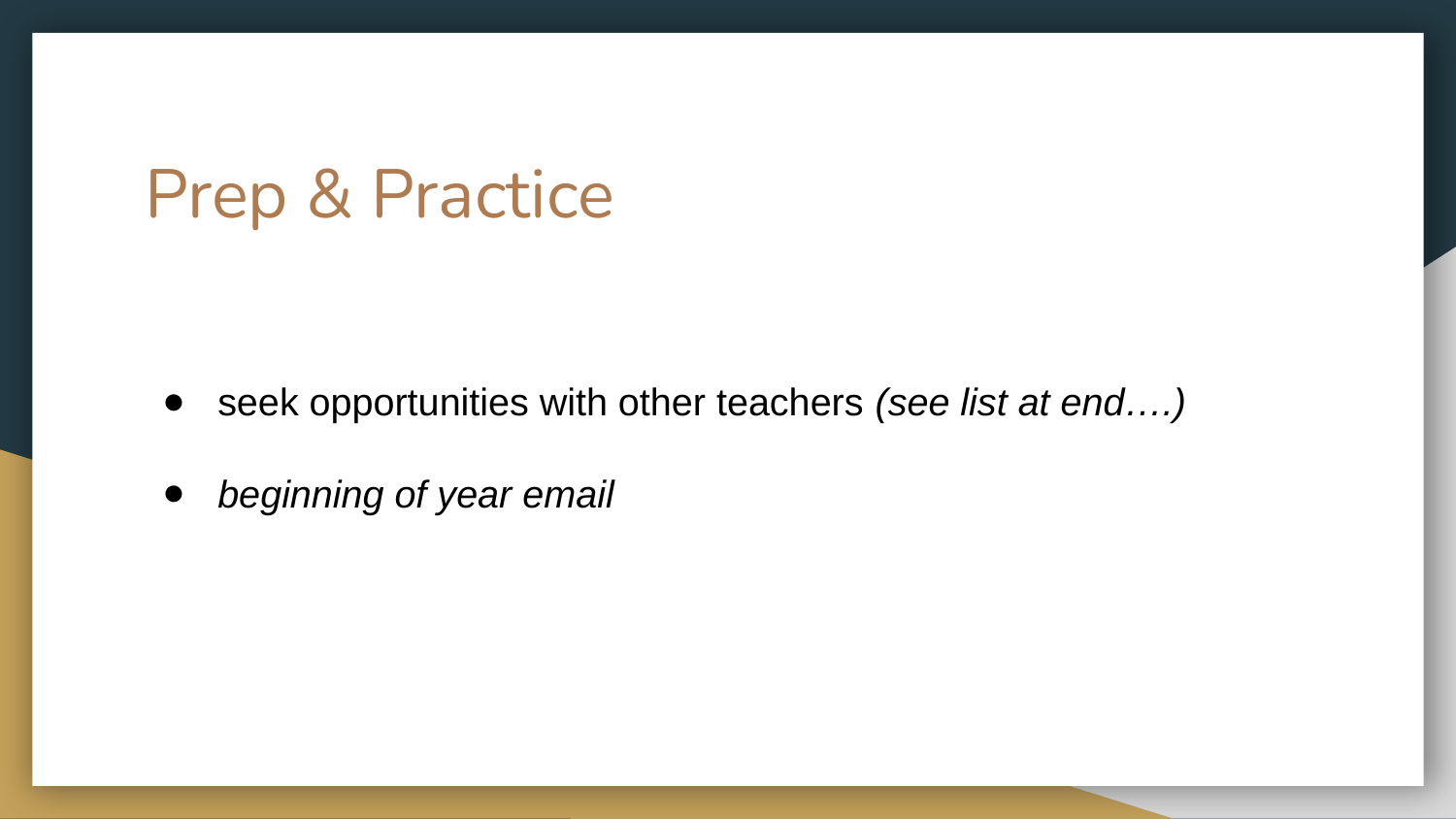

# Prep & Practice
seek opportunities with other teachers (see list at end….)
beginning of year email